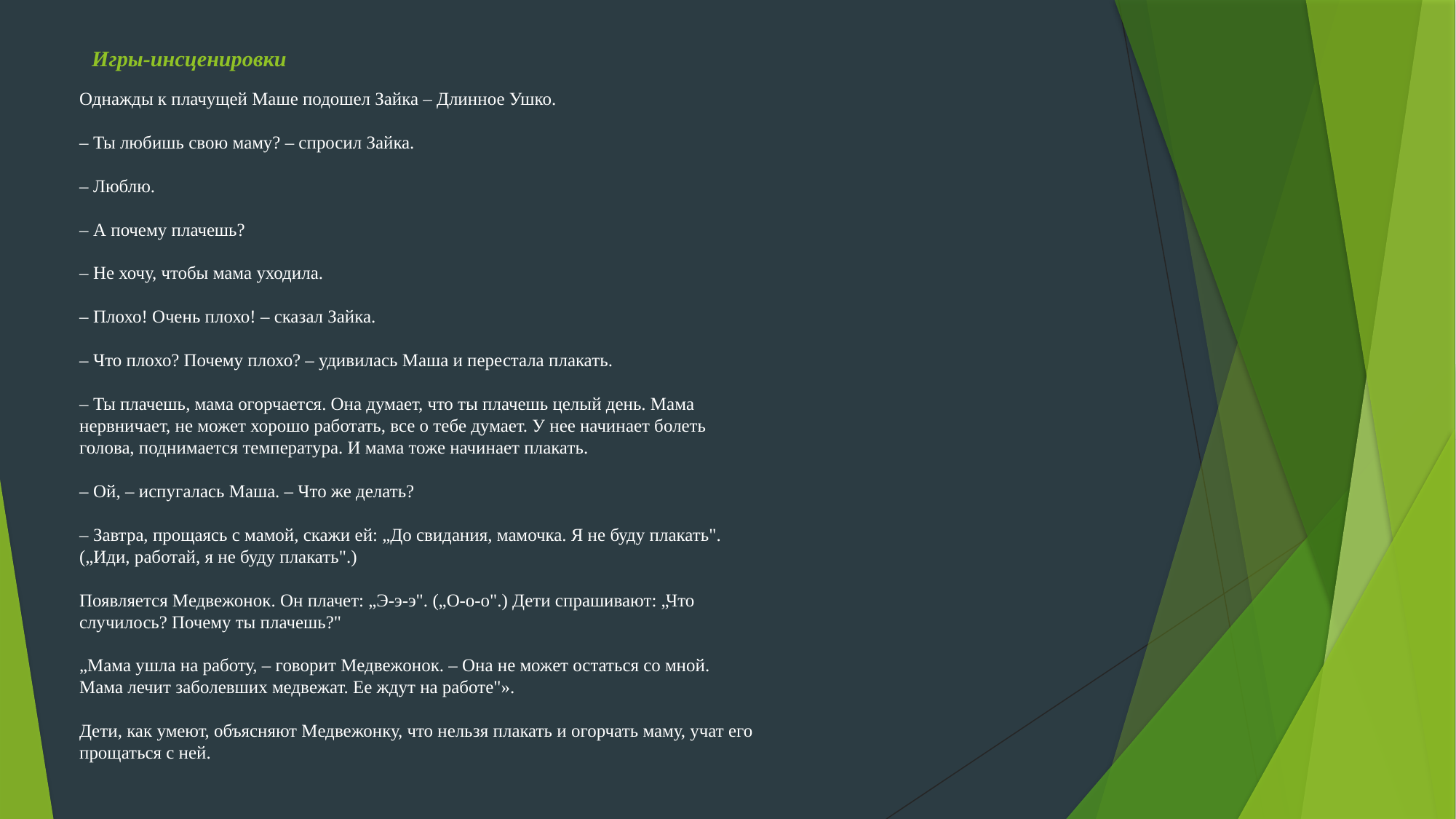

# Игры-инсценировки

Однажды к плачущей Маше подошел Зайка – Длинное Ушко.

– Ты любишь свою маму? – спросил Зайка.

– Люблю.

– А почему плачешь?

– Не хочу, чтобы мама уходила.

– Плохо! Очень плохо! – сказал Зайка.

– Что плохо? Почему плохо? – удивилась Маша и перестала плакать.

– Ты плачешь, мама огорчается. Она думает, что ты плачешь целый день. Мама нервничает, не может хорошо работать, все о тебе думает. У нее начинает болеть голова, поднимается температура. И мама тоже начинает плакать.

– Ой, – испугалась Маша. – Что же делать?

– Завтра, прощаясь с мамой, скажи ей: „До свидания, мамочка. Я не буду плакать". („Иди, работай, я не буду плакать".)

Появляется Медвежонок. Он плачет: „Э-э-э". („О-о-о".) Дети спрашивают: „Что случилось? Почему ты плачешь?"

„Мама ушла на работу, – говорит Медвежонок. – Она не может остаться со мной. Мама лечит заболевших медвежат. Ее ждут на работе"».

Дети, как умеют, объясняют Медвежонку, что нельзя плакать и огорчать маму, учат его прощаться с ней.